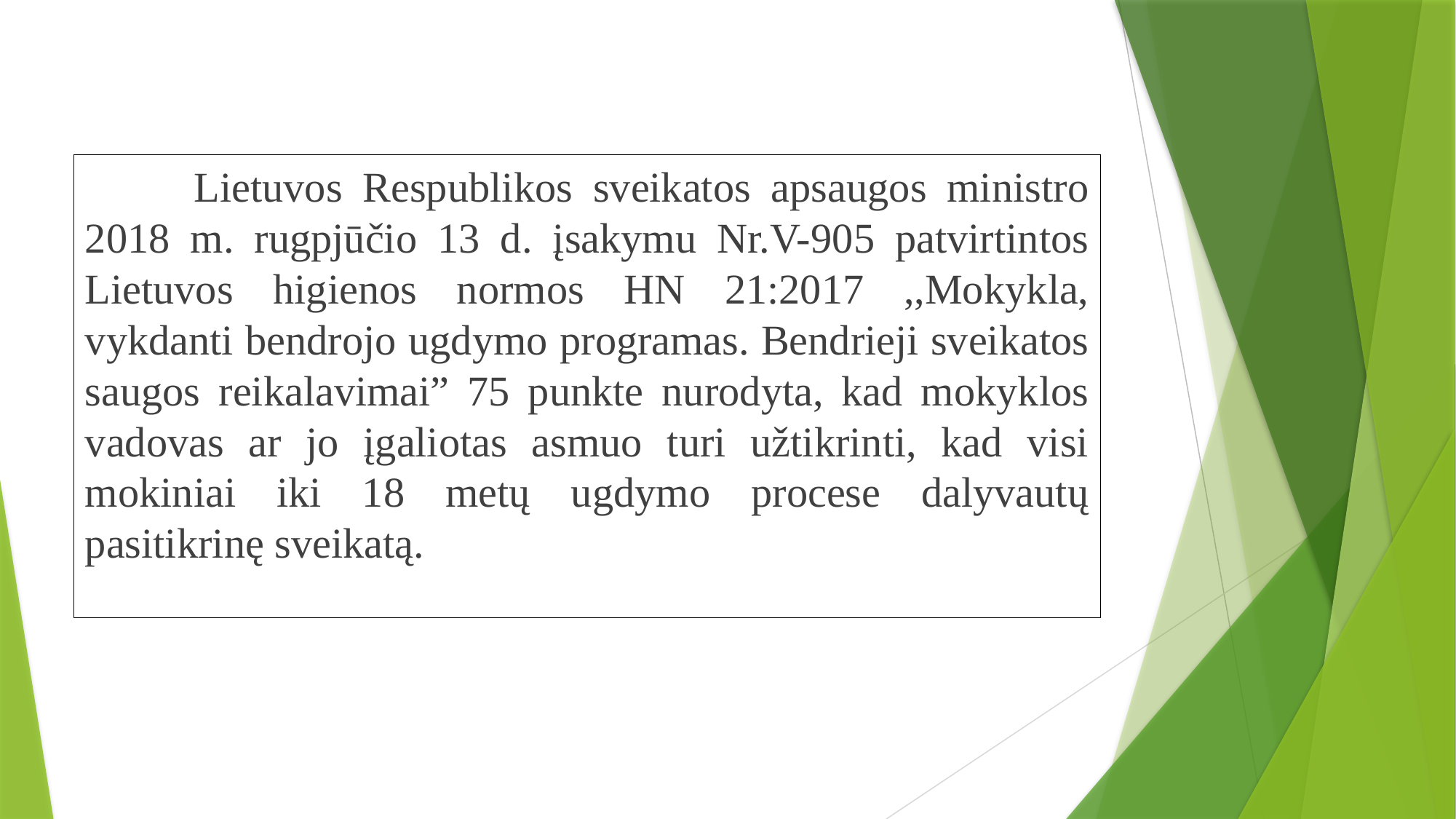

Lietuvos Respublikos sveikatos apsaugos ministro 2018 m. rugpjūčio 13 d. įsakymu Nr.V-905 patvirtintos Lietuvos higienos normos HN 21:2017 ,,Mokykla, vykdanti bendrojo ugdymo programas. Bendrieji sveikatos saugos reikalavimai” 75 punkte nurodyta, kad mokyklos vadovas ar jo įgaliotas asmuo turi užtikrinti, kad visi mokiniai iki 18 metų ugdymo procese dalyvautų pasitikrinę sveikatą.